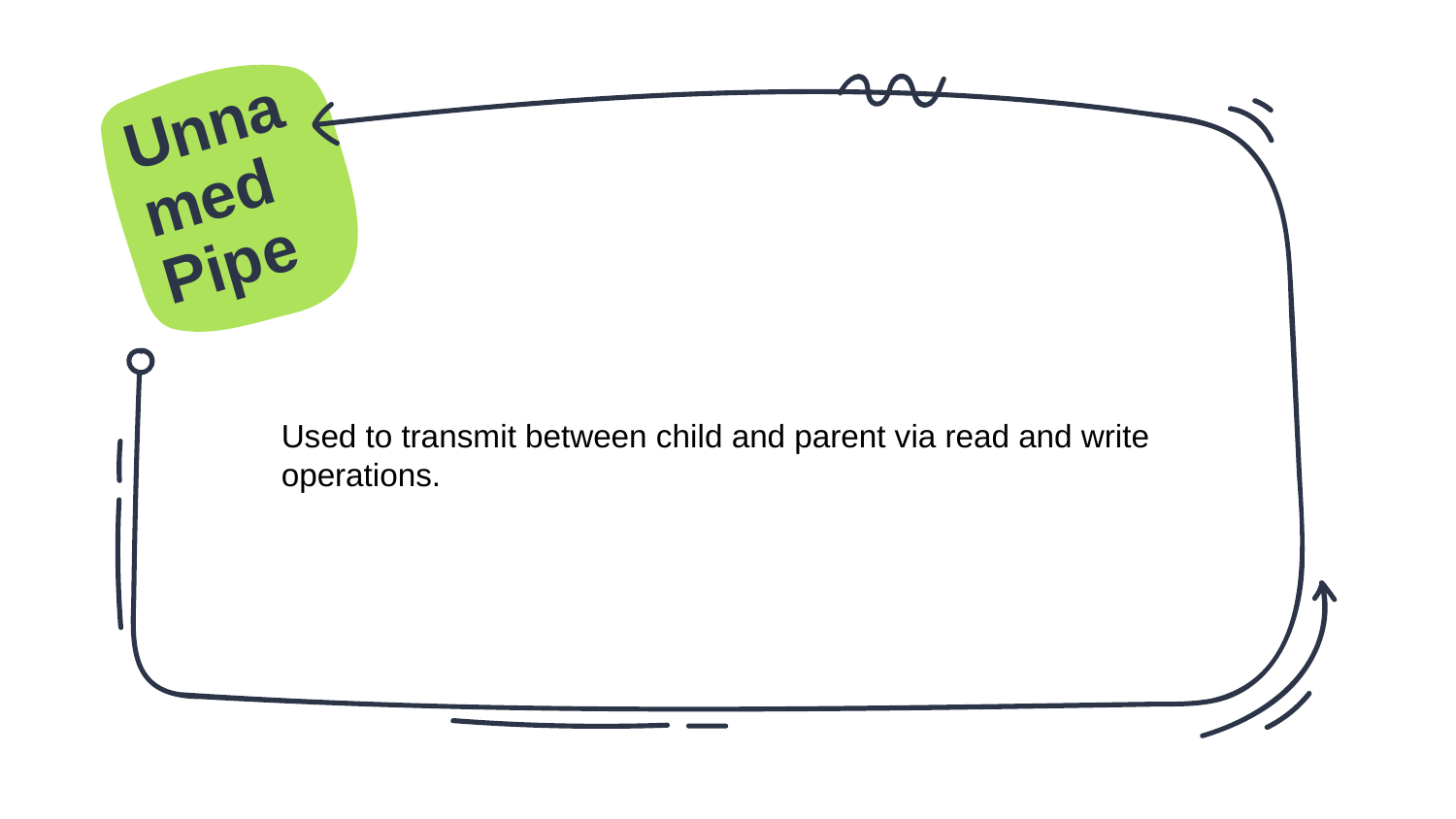

Unnamed Pipe
Used to transmit between child and parent via read and write operations.